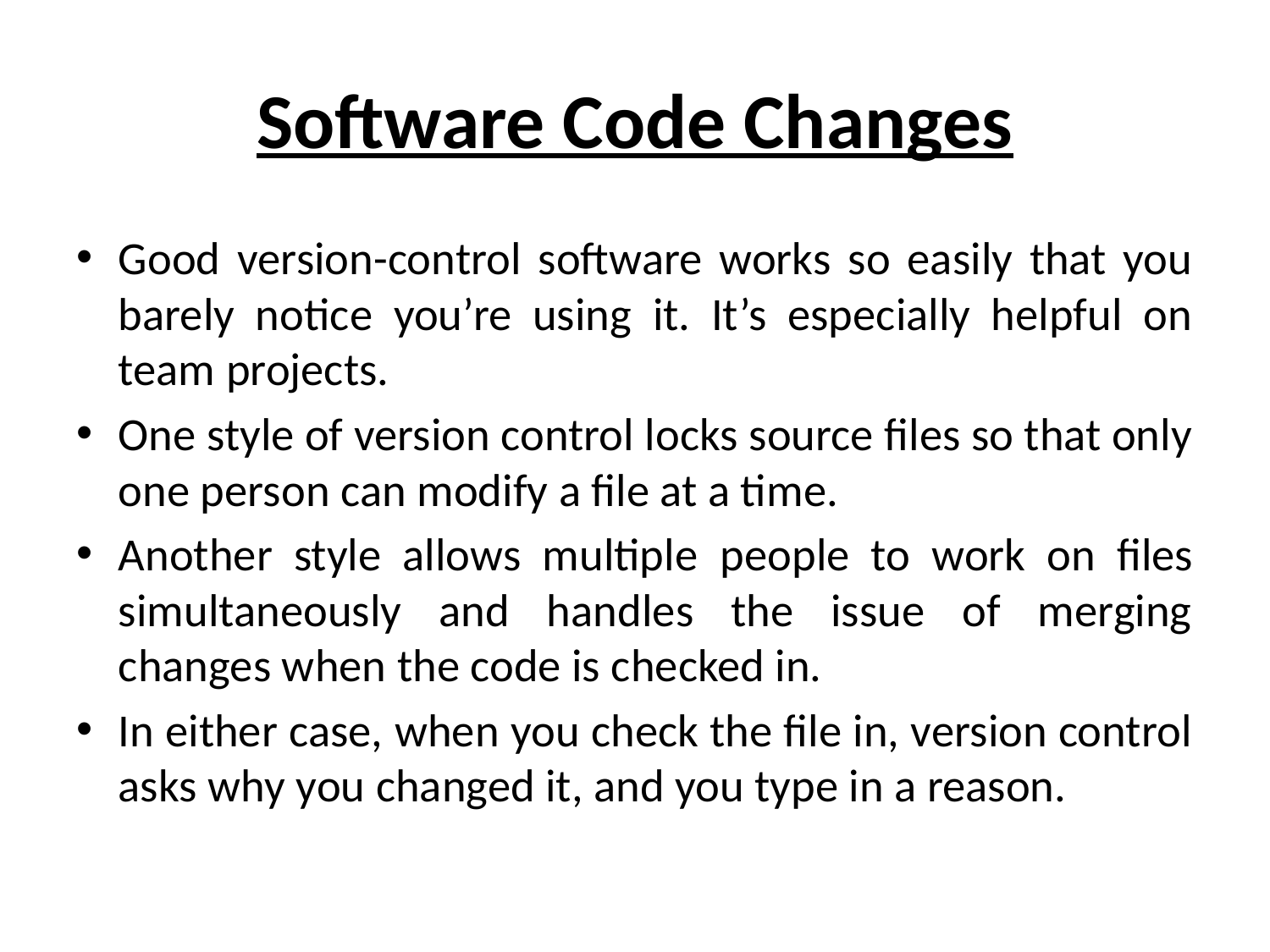

# Software Code Changes
Good version-control software works so easily that you barely notice you’re using it. It’s especially helpful on team projects.
One style of version control locks source files so that only one person can modify a file at a time.
Another style allows multiple people to work on files simultaneously and handles the issue of merging changes when the code is checked in.
In either case, when you check the file in, version control asks why you changed it, and you type in a reason.